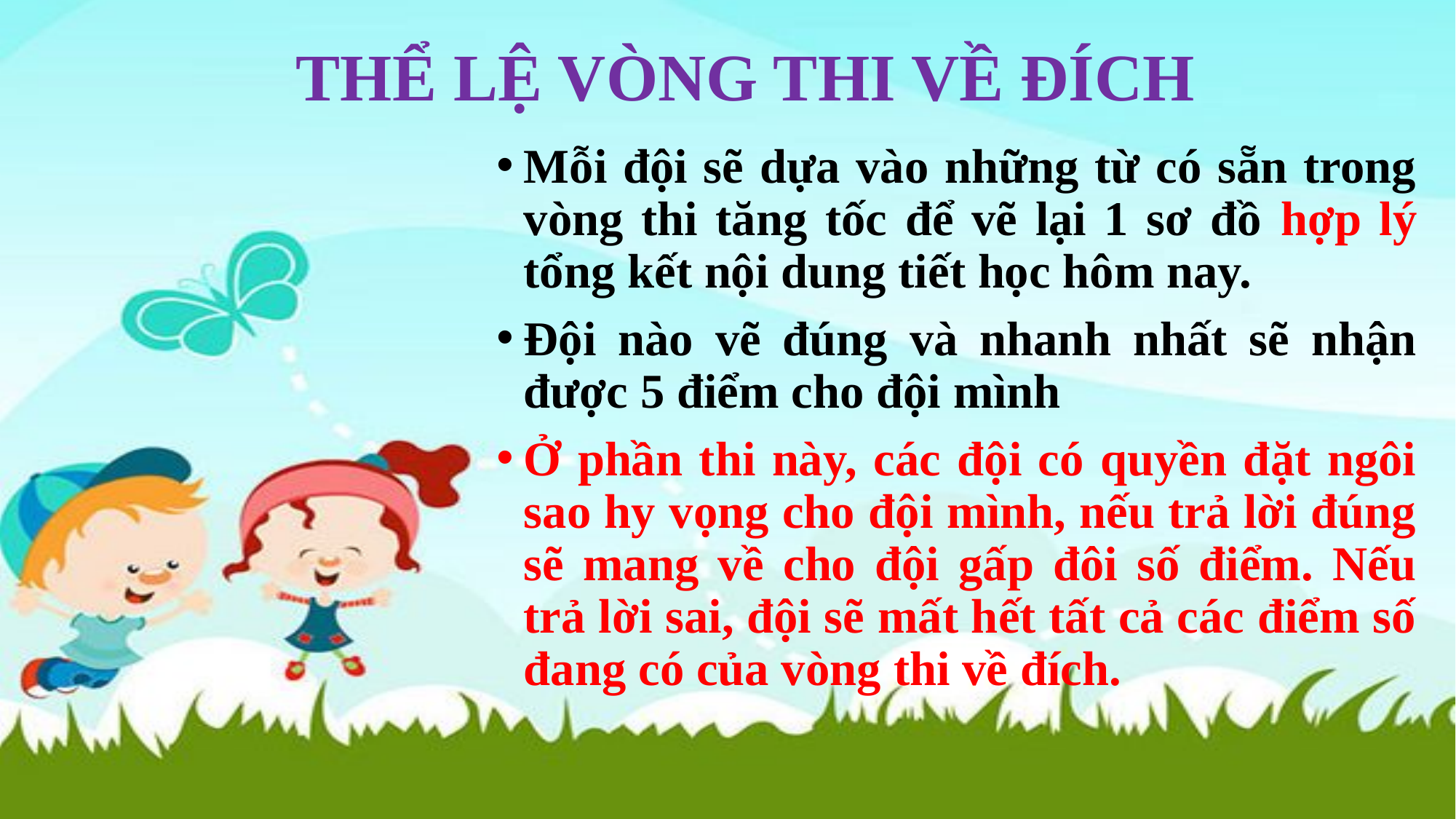

# THỂ LỆ VÒNG THI VỀ ĐÍCH
Mỗi đội sẽ dựa vào những từ có sẵn trong vòng thi tăng tốc để vẽ lại 1 sơ đồ hợp lý tổng kết nội dung tiết học hôm nay.
Đội nào vẽ đúng và nhanh nhất sẽ nhận được 5 điểm cho đội mình
Ở phần thi này, các đội có quyền đặt ngôi sao hy vọng cho đội mình, nếu trả lời đúng sẽ mang về cho đội gấp đôi số điểm. Nếu trả lời sai, đội sẽ mất hết tất cả các điểm số đang có của vòng thi về đích.